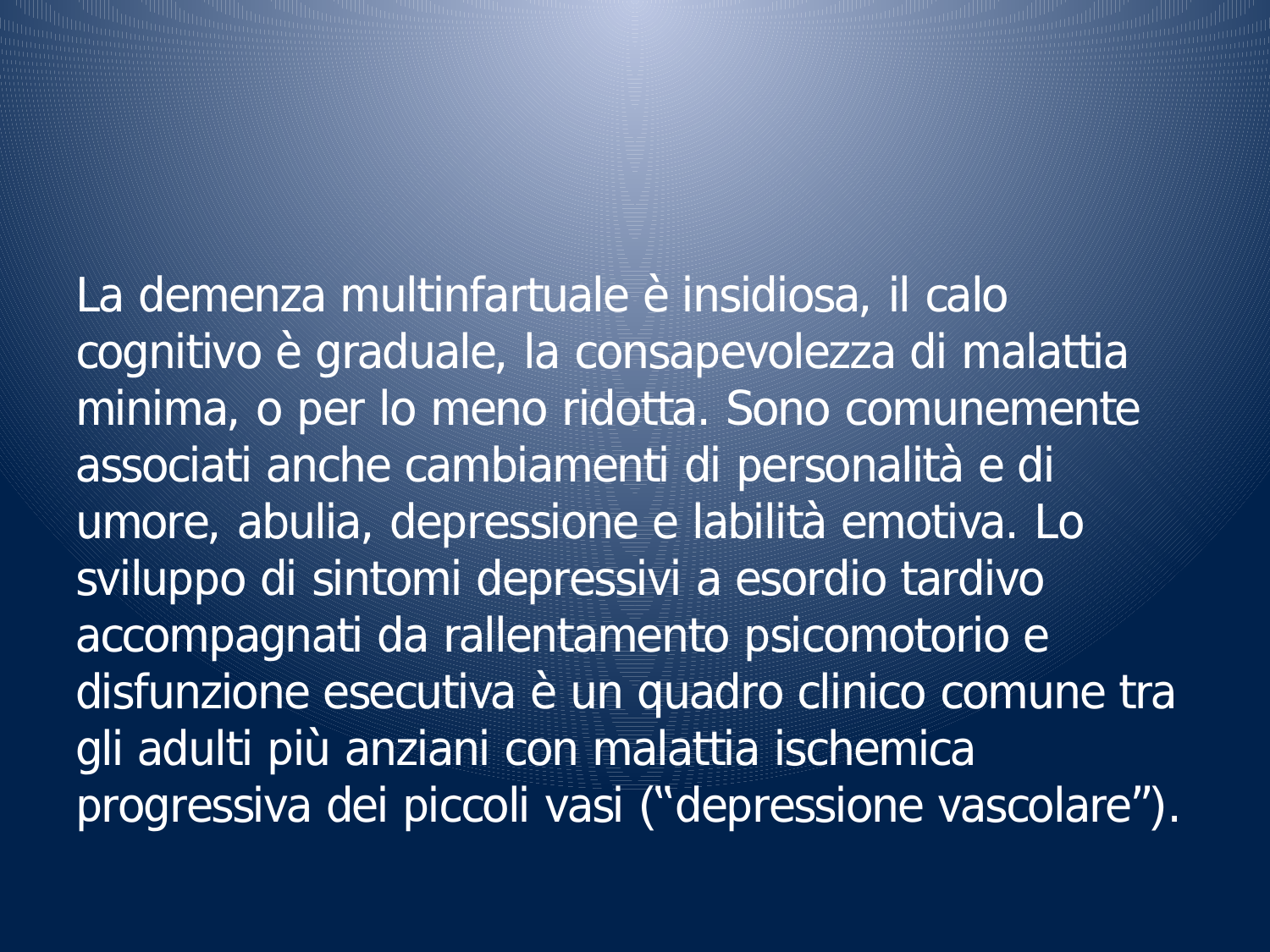

#
La demenza multinfartuale è insidiosa, il calo cognitivo è graduale, la consapevolezza di malattia minima, o per lo meno ridotta. Sono comunemente associati anche cambiamenti di personalità e di umore, abulia, depressione e labilità emotiva. Lo sviluppo di sintomi depressivi a esordio tardivo accompagnati da rallentamento psicomotorio e disfunzione esecutiva è un quadro clinico comune tra gli adulti più anziani con malattia ischemica progressiva dei piccoli vasi (“depressione vascolare”).